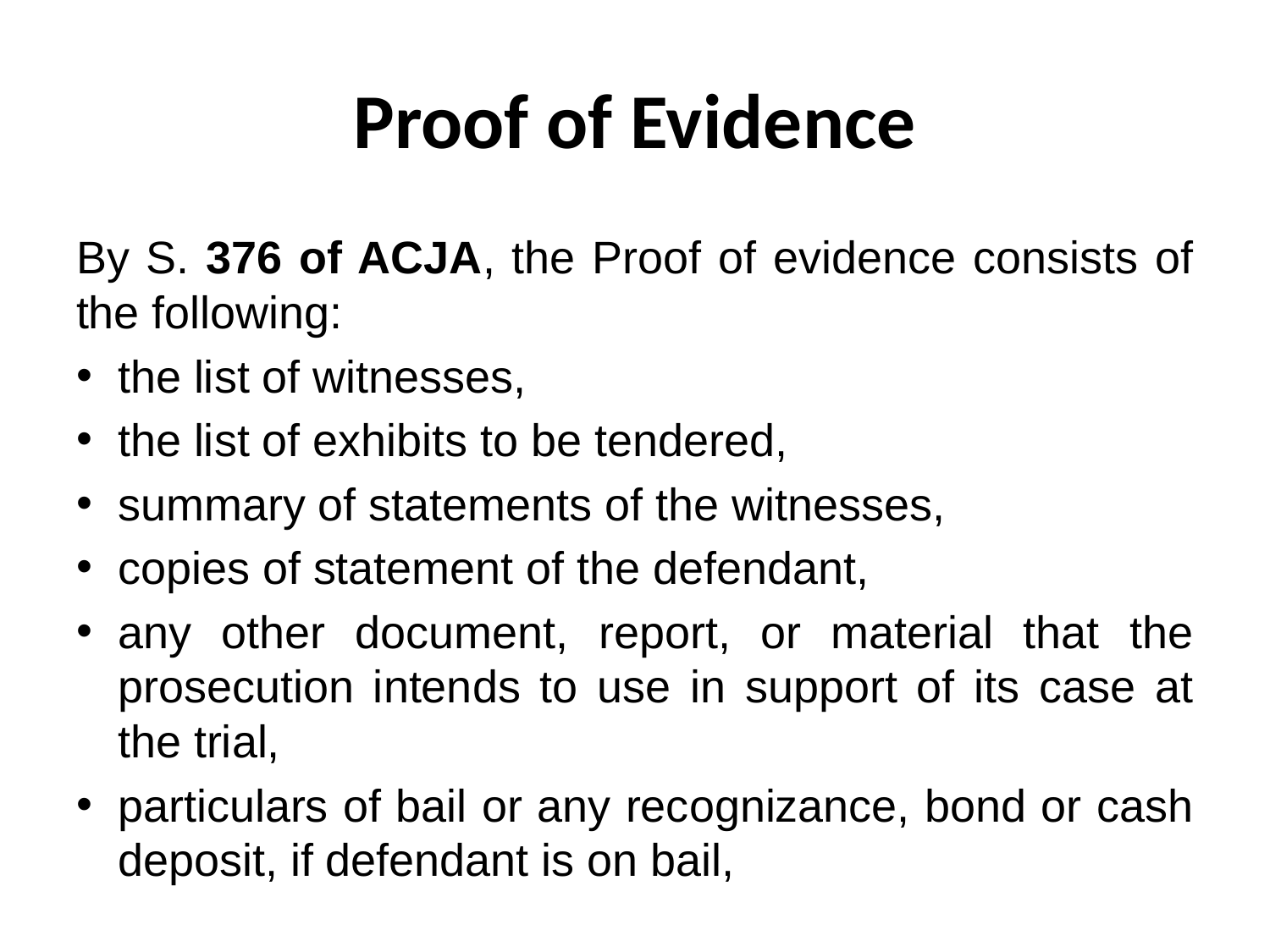

# Proof of Evidence
By S. 376 of ACJA, the Proof of evidence consists of the following:
the list of witnesses,
the list of exhibits to be tendered,
summary of statements of the witnesses,
copies of statement of the defendant,
any other document, report, or material that the prosecution intends to use in support of its case at the trial,
particulars of bail or any recognizance, bond or cash deposit, if defendant is on bail,